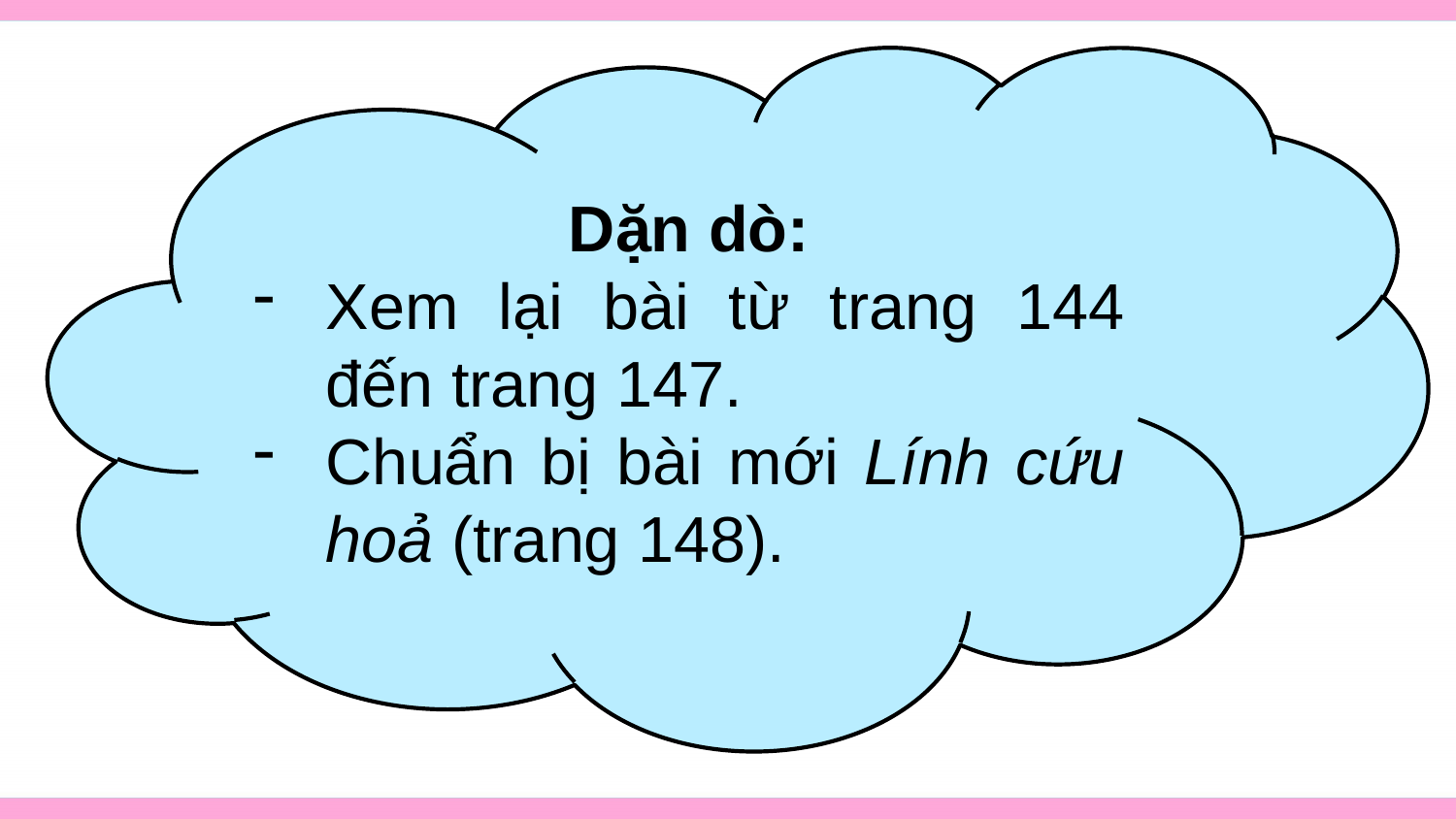

Dặn dò:
Xem lại bài từ trang 144 đến trang 147.
Chuẩn bị bài mới Lính cứu hoả (trang 148).